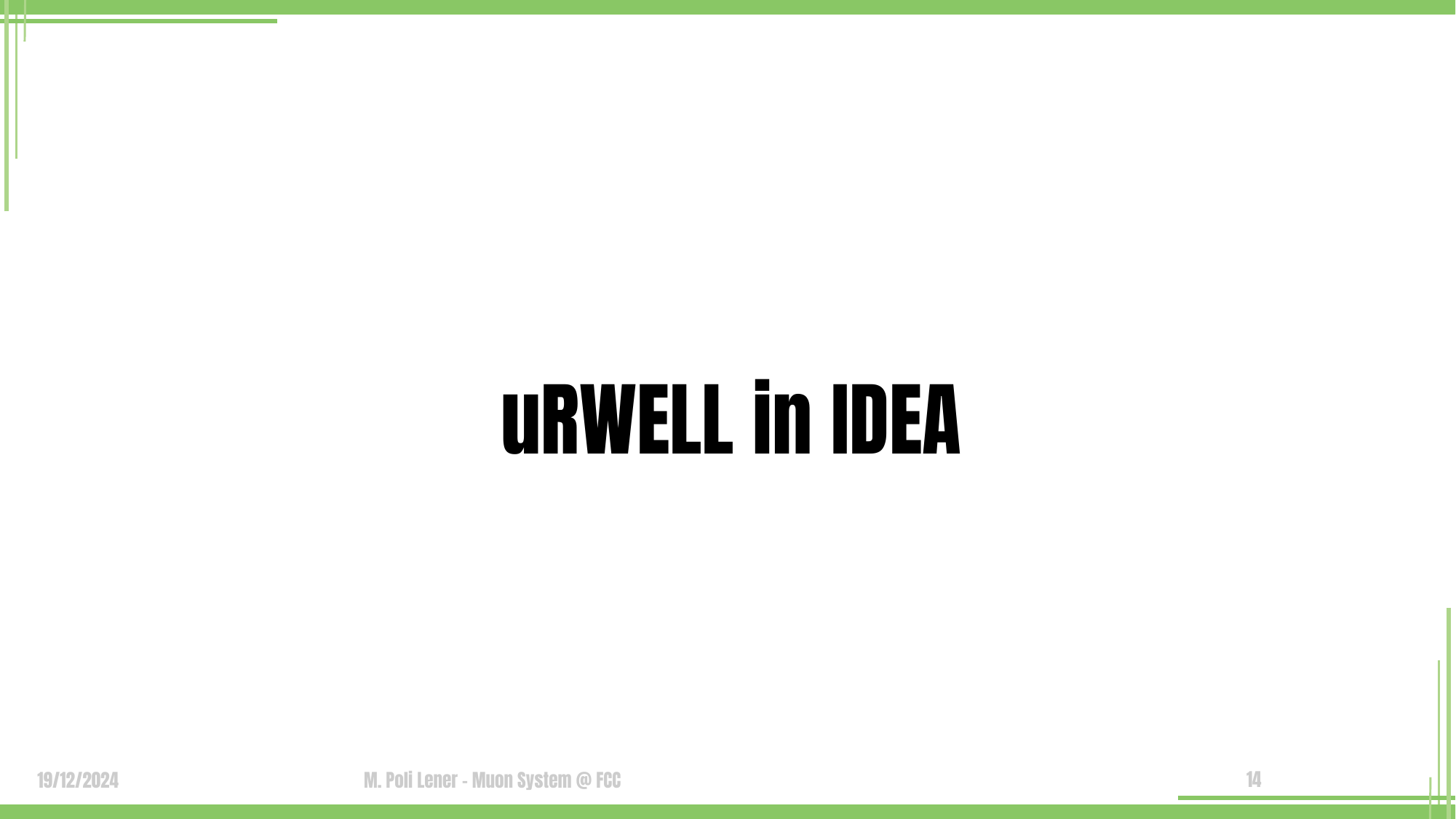

# uRWELL in IDEA
14
19/12/2024
M. Poli Lener - Muon System @ FCC